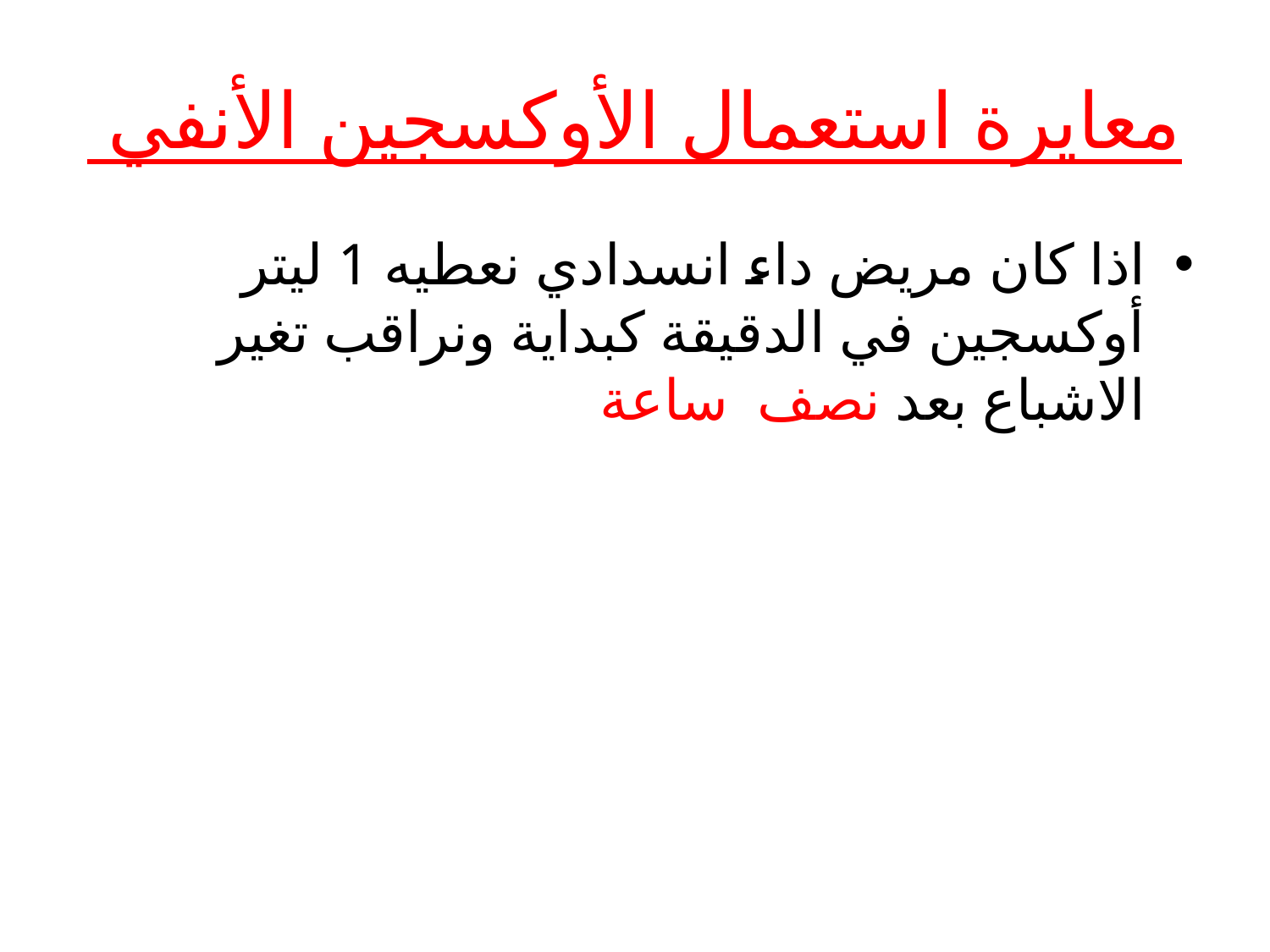

# معايرة استعمال الأوكسجين الأنفي
اذا كان مريض داء انسدادي نعطيه 1 ليتر أوكسجين في الدقيقة كبداية ونراقب تغير الاشباع بعد نصف  ساعة